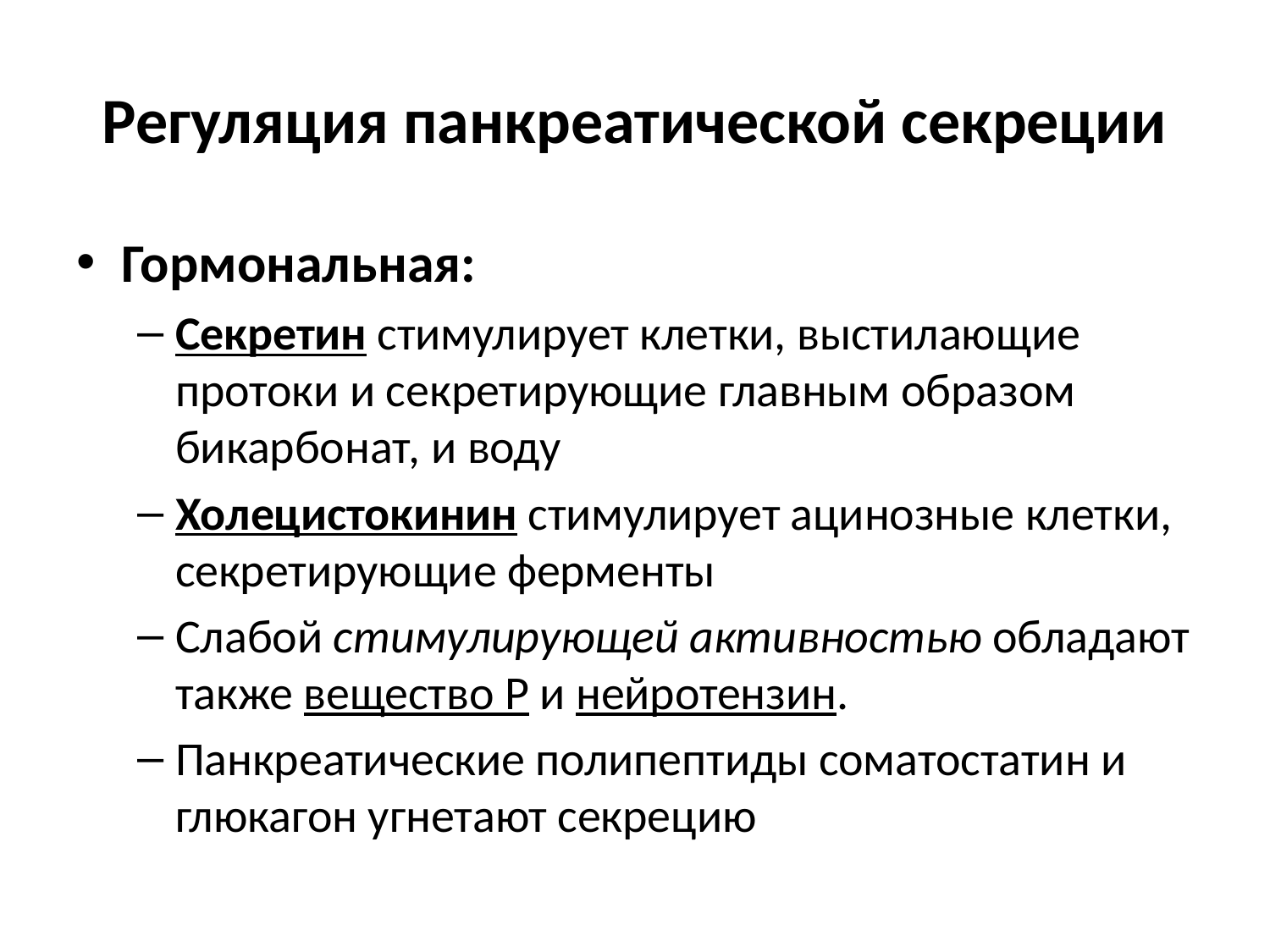

# Регуляция панкреатической секреции
Гормональная:
Секретин стимулирует клетки, выстилающие протоки и секретирующие главным образом бикарбонат, и воду
Холецистокинин стимулирует ацинозные клетки, секретирующие ферменты
Слабой стимулирующей активностью обладают также вещество Р и нейротензин.
Панкреатические полипептиды соматостатин и глюкагон угнетают секрецию